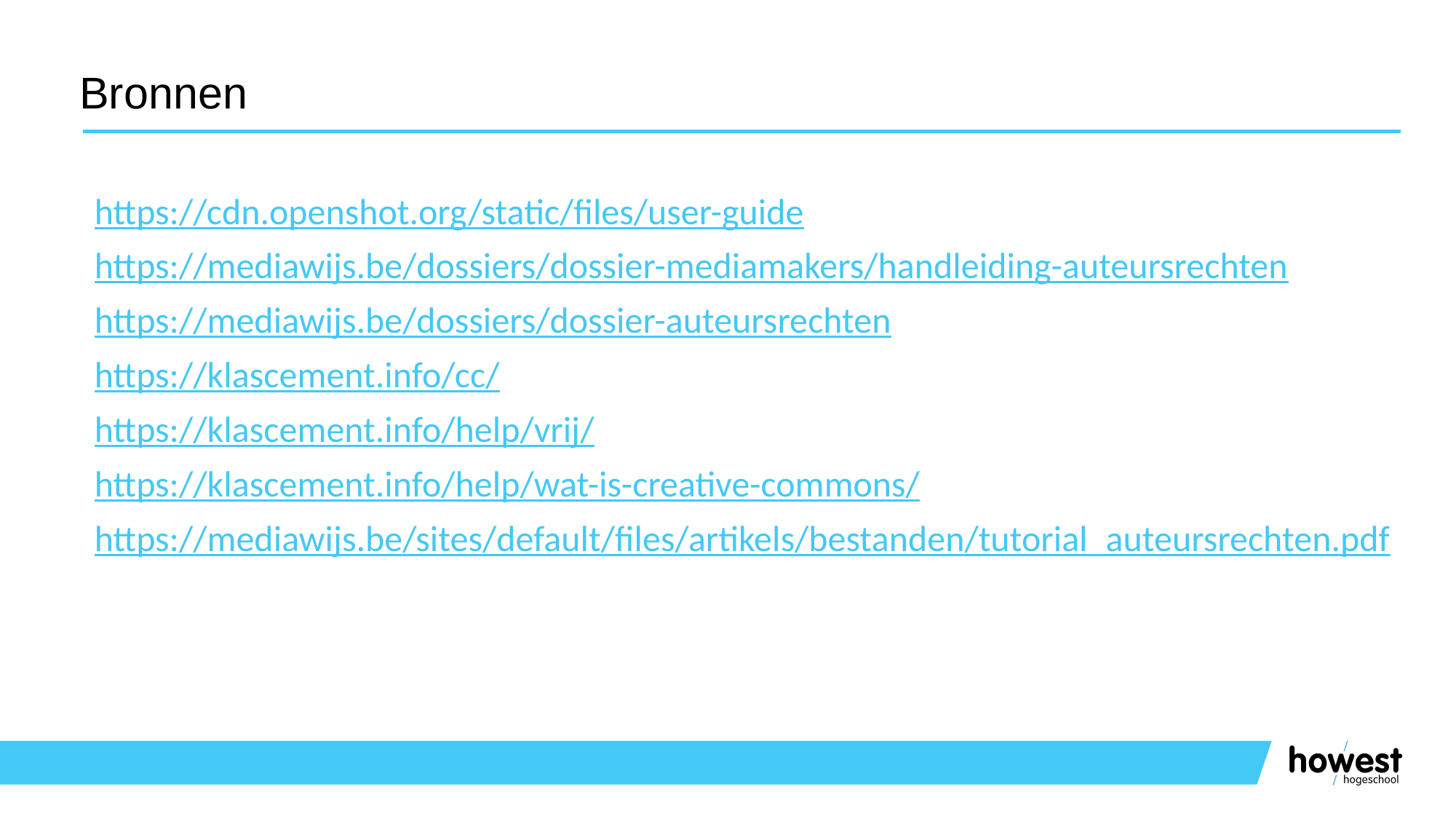

# Bronnen
https://cdn.openshot.org/static/files/user-guide
https://mediawijs.be/dossiers/dossier-mediamakers/handleiding-auteursrechten
https://mediawijs.be/dossiers/dossier-auteursrechten
https://klascement.info/cc/
https://klascement.info/help/vrij/
https://klascement.info/help/wat-is-creative-commons/
https://mediawijs.be/sites/default/files/artikels/bestanden/tutorial_auteursrechten.pdf